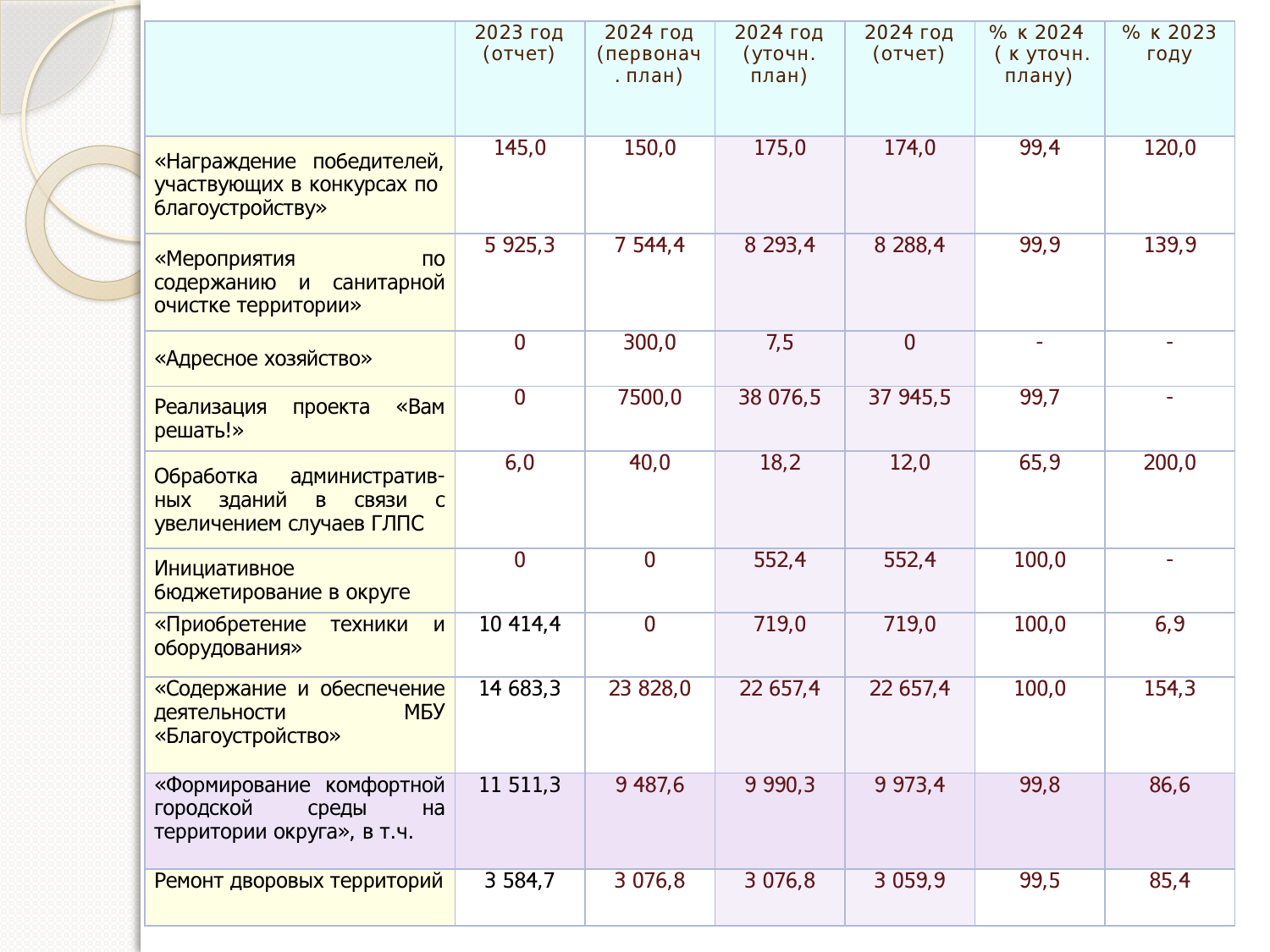

|  | 2023 год (отчет) | 2024 год (первонач. план) | 2024 год (уточн. план) | 2024 год (отчет) | % к 2024 ( к уточн. плану) | % к 2023 году |
| --- | --- | --- | --- | --- | --- | --- |
| «Награждение победителей, участвующих в конкурсах по благоустройству» | 145,0 | 150,0 | 175,0 | 174,0 | 99,4 | 120,0 |
| «Мероприятия по содержанию и санитарной очистке территории» | 5 925,3 | 7 544,4 | 8 293,4 | 8 288,4 | 99,9 | 139,9 |
| «Адресное хозяйство» | 0 | 300,0 | 7,5 | 0 | - | - |
| Реализация проекта «Вам решать!» | 0 | 7500,0 | 38 076,5 | 37 945,5 | 99,7 | - |
| Обработка административ-ных зданий в связи с увеличением случаев ГЛПС | 6,0 | 40,0 | 18,2 | 12,0 | 65,9 | 200,0 |
| Инициативное бюджетирование в округе | 0 | 0 | 552,4 | 552,4 | 100,0 | - |
| «Приобретение техники и оборудования» | 10 414,4 | 0 | 719,0 | 719,0 | 100,0 | 6,9 |
| «Содержание и обеспечение деятельности МБУ «Благоустройство» | 14 683,3 | 23 828,0 | 22 657,4 | 22 657,4 | 100,0 | 154,3 |
| «Формирование комфортной городской среды на территории округа», в т.ч. | 11 511,3 | 9 487,6 | 9 990,3 | 9 973,4 | 99,8 | 86,6 |
| Ремонт дворовых территорий | 3 584,7 | 3 076,8 | 3 076,8 | 3 059,9 | 99,5 | 85,4 |